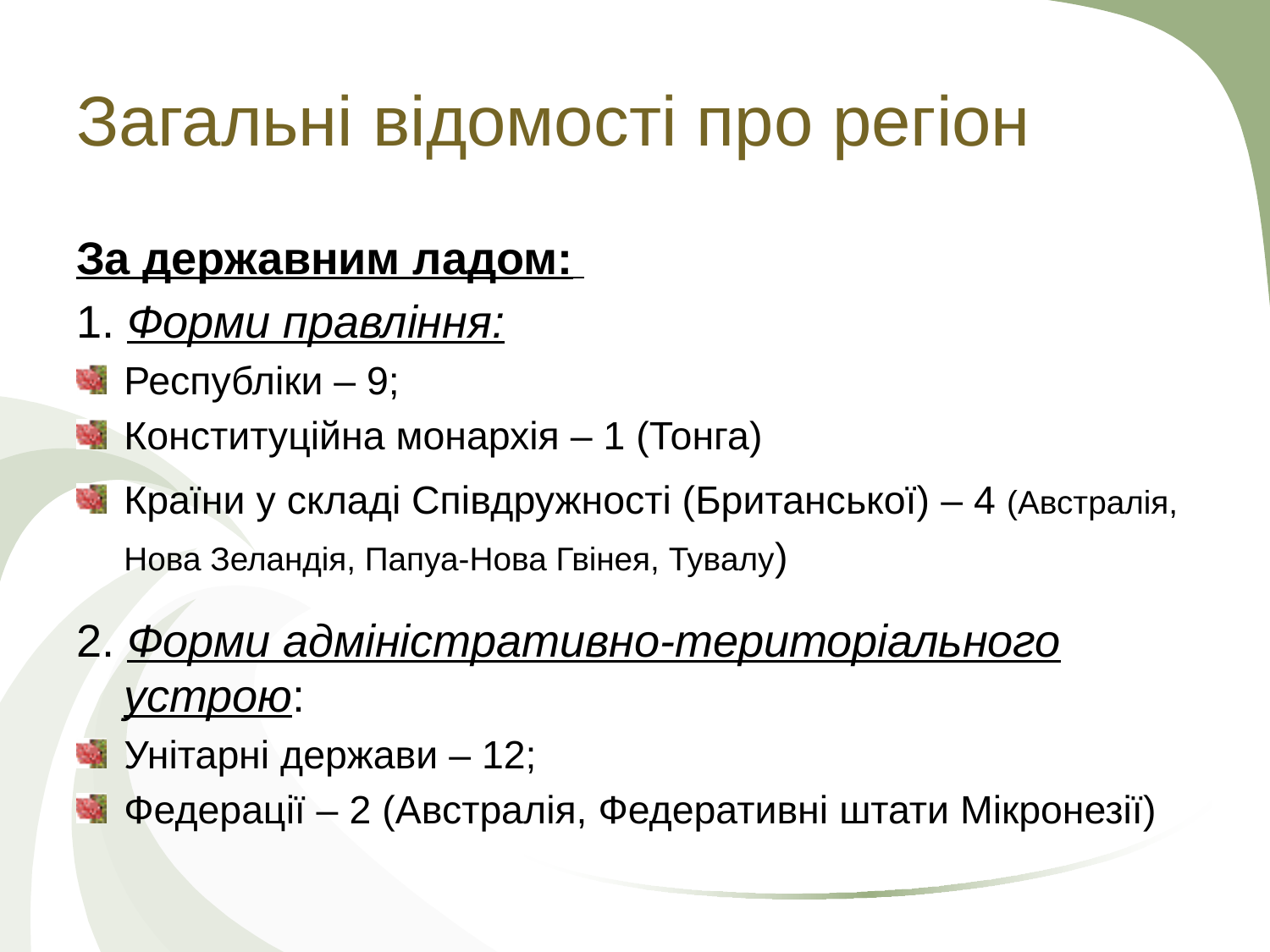

# Загальні відомості про регіон
За державним ладом:
1. Форми правління:
Республіки – 9;
Конституційна монархія – 1 (Тонга)
Країни у складі Співдружності (Британської) – 4 (Австралія, Нова Зеландія, Папуа-Нова Гвінея, Тувалу)

2. Форми адміністративно-територіального устрою:
Унітарні держави – 12;
Федерації – 2 (Австралія, Федеративні штати Мікронезії)